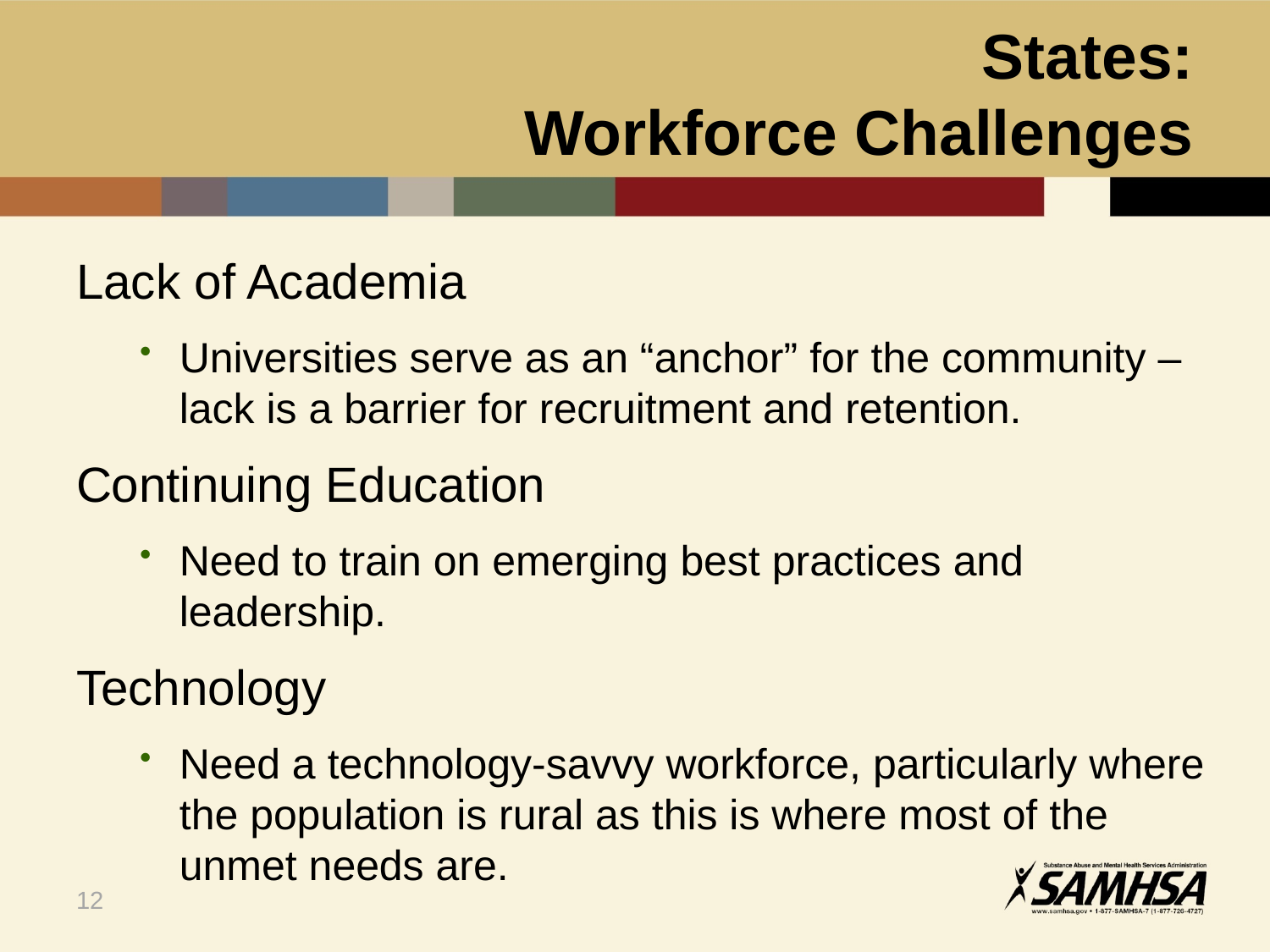

# States: Workforce Challenges
Lack of Academia
Universities serve as an “anchor” for the community – lack is a barrier for recruitment and retention.
Continuing Education
Need to train on emerging best practices and leadership.
Technology
Need a technology-savvy workforce, particularly where the population is rural as this is where most of the unmet needs are.

12